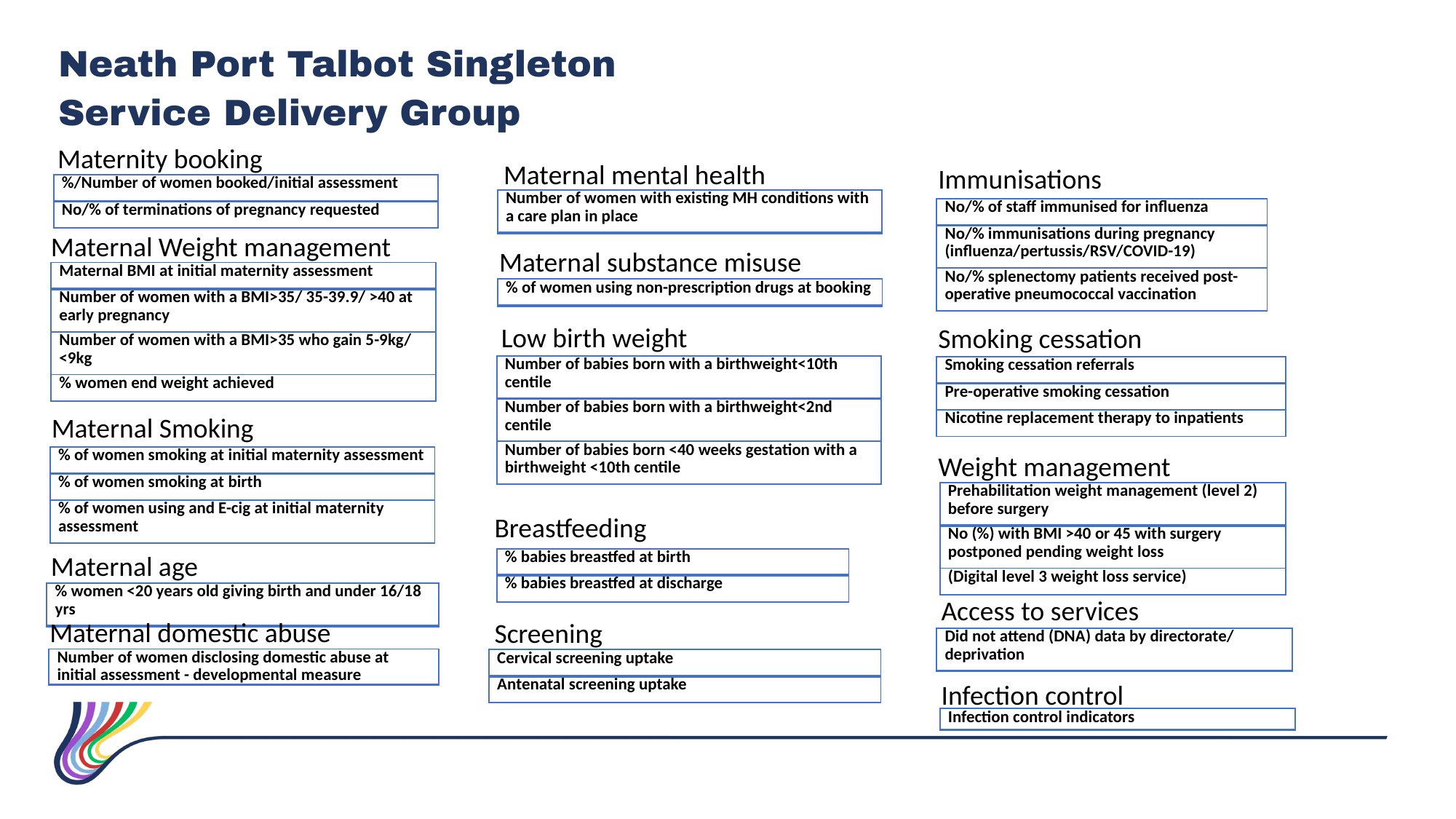

Neath Port Talbot Singleton
Service Delivery Group
Maternity booking
Maternal mental health
Immunisations
| %/Number of women booked/initial assessment |
| --- |
| No/% of terminations of pregnancy requested |
| Number of women with existing MH conditions with a care plan in place |
| --- |
| No/% of staff immunised for influenza |
| --- |
| No/% immunisations during pregnancy (influenza/pertussis/RSV/COVID-19) |
| No/% splenectomy patients received post-operative pneumococcal vaccination |
Maternal Weight management
Maternal substance misuse
| Maternal BMI at initial maternity assessment​ |
| --- |
| Number of women with a BMI>35/ 35-39.9/ >40 at early pregnancy |
| Number of women with a BMI>35 who gain 5-9kg/ <9kg |
| % women end weight achieved |
| % of women using non-prescription drugs at booking |
| --- |
Low birth weight
Smoking cessation
| Number of babies born with a birthweight<10th centile |
| --- |
| Number of babies born with a birthweight<2nd centile |
| Number of babies born <40 weeks gestation with a birthweight <10th centile |
| Smoking cessation referrals |
| --- |
| Pre-operative smoking cessation |
| Nicotine replacement therapy to inpatients |
Maternal Smoking
Weight management
| % of women smoking at initial maternity assessment​ |
| --- |
| % of women smoking at birth​ |
| % of women using and E-cig at initial maternity assessment​ |
| Prehabilitation weight management (level 2) before surgery |
| --- |
| No (%) with BMI >40 or 45 with surgery postponed pending weight loss |
| (Digital level 3 weight loss service) |
Breastfeeding
Maternal age
| % babies breastfed at birth |
| --- |
| % babies breastfed at discharge |
| % women <20 years old giving birth and under 16/18 yrs |
| --- |
Access to services
Maternal domestic abuse
Screening
| Did not attend (DNA) data by directorate/ deprivation |
| --- |
| Number of women disclosing domestic abuse at initial assessment - developmental measure |
| --- |
| Cervical screening uptake |
| --- |
| Antenatal screening uptake |
Infection control
| Infection control indicators |
| --- |